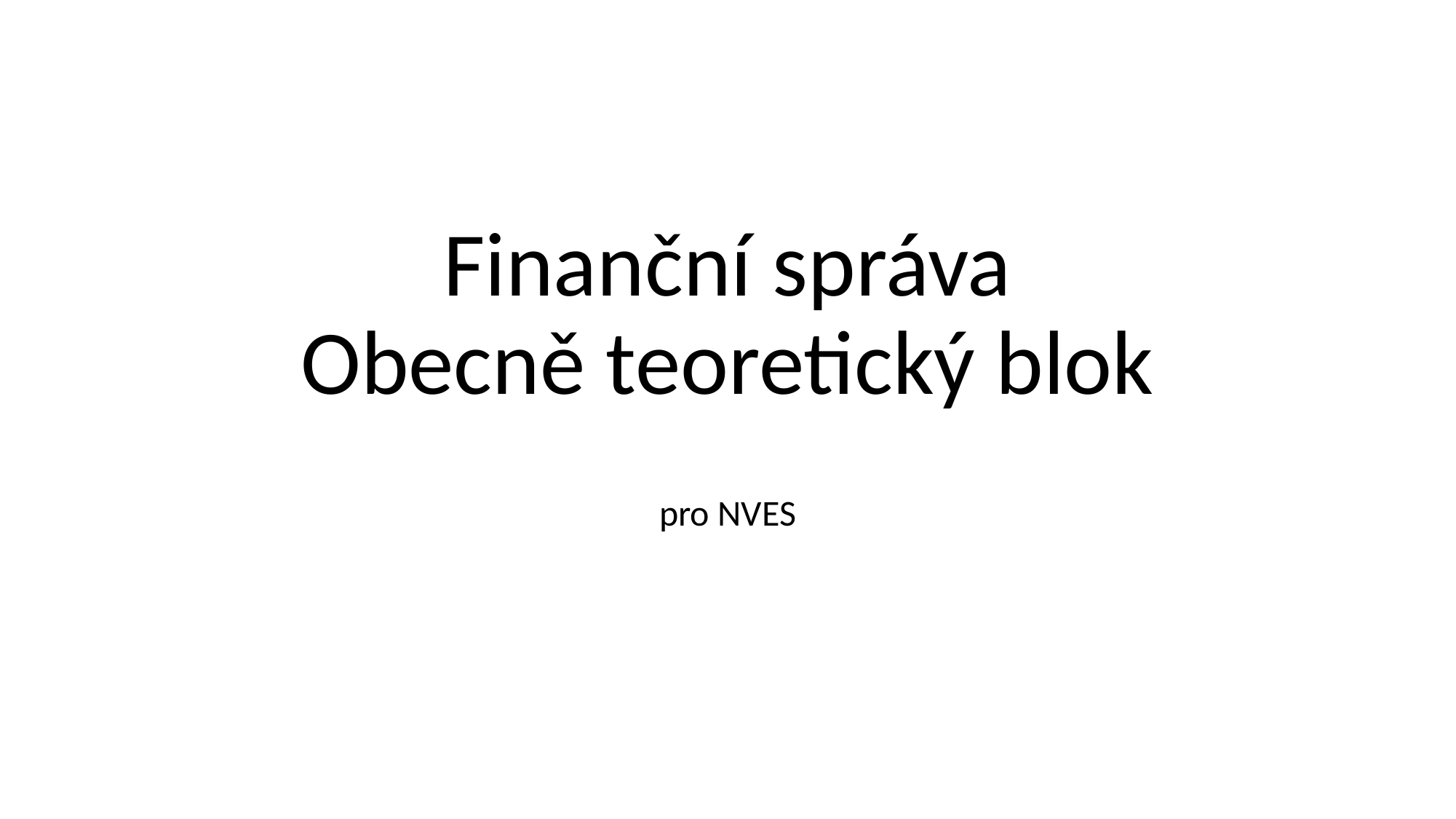

# Finanční správa Obecně teoretický blok

pro NVES